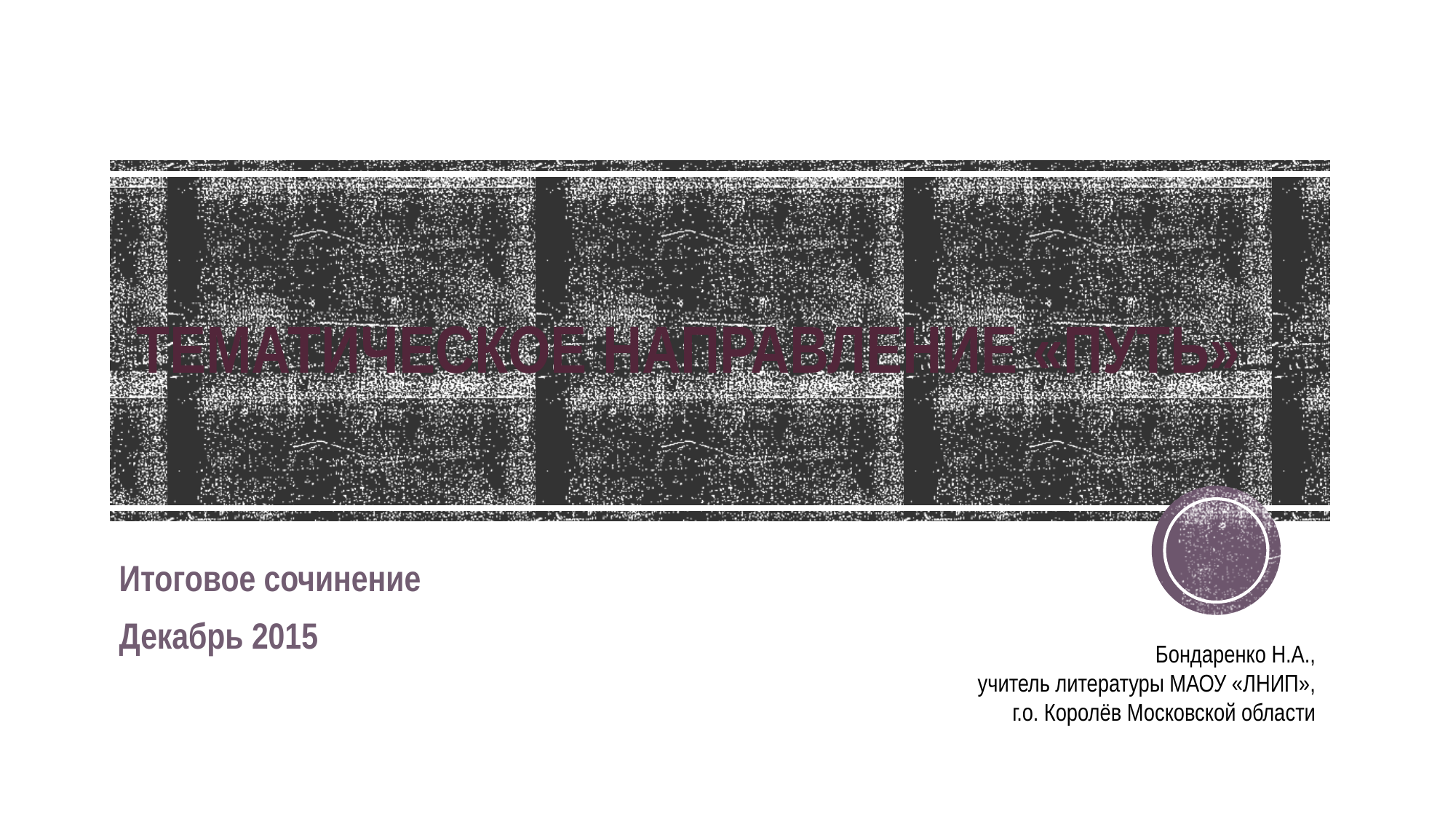

# ТЕМАТИЧЕСКОЕ НАПРАВЛЕНИЕ «ПУТЬ»
Итоговое сочинение
Декабрь 2015
Бондаренко Н.А.,
учитель литературы МАОУ «ЛНИП»,
г.о. Королёв Московской области